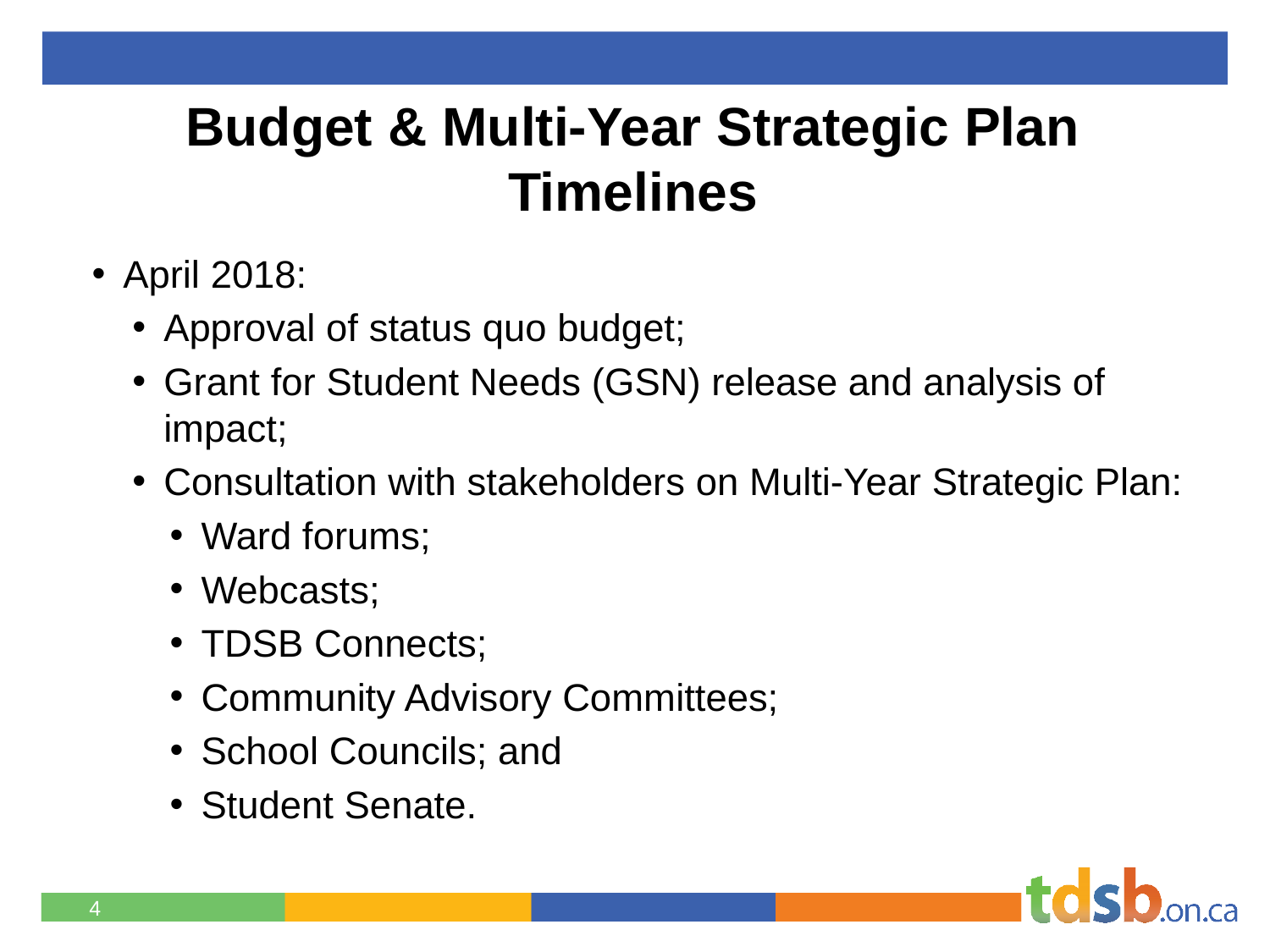

# Budget & Multi-Year Strategic Plan Timelines
April 2018:
Approval of status quo budget;
Grant for Student Needs (GSN) release and analysis of impact;
Consultation with stakeholders on Multi-Year Strategic Plan:
Ward forums;
Webcasts;
TDSB Connects;
Community Advisory Committees;
School Councils; and
Student Senate.

4